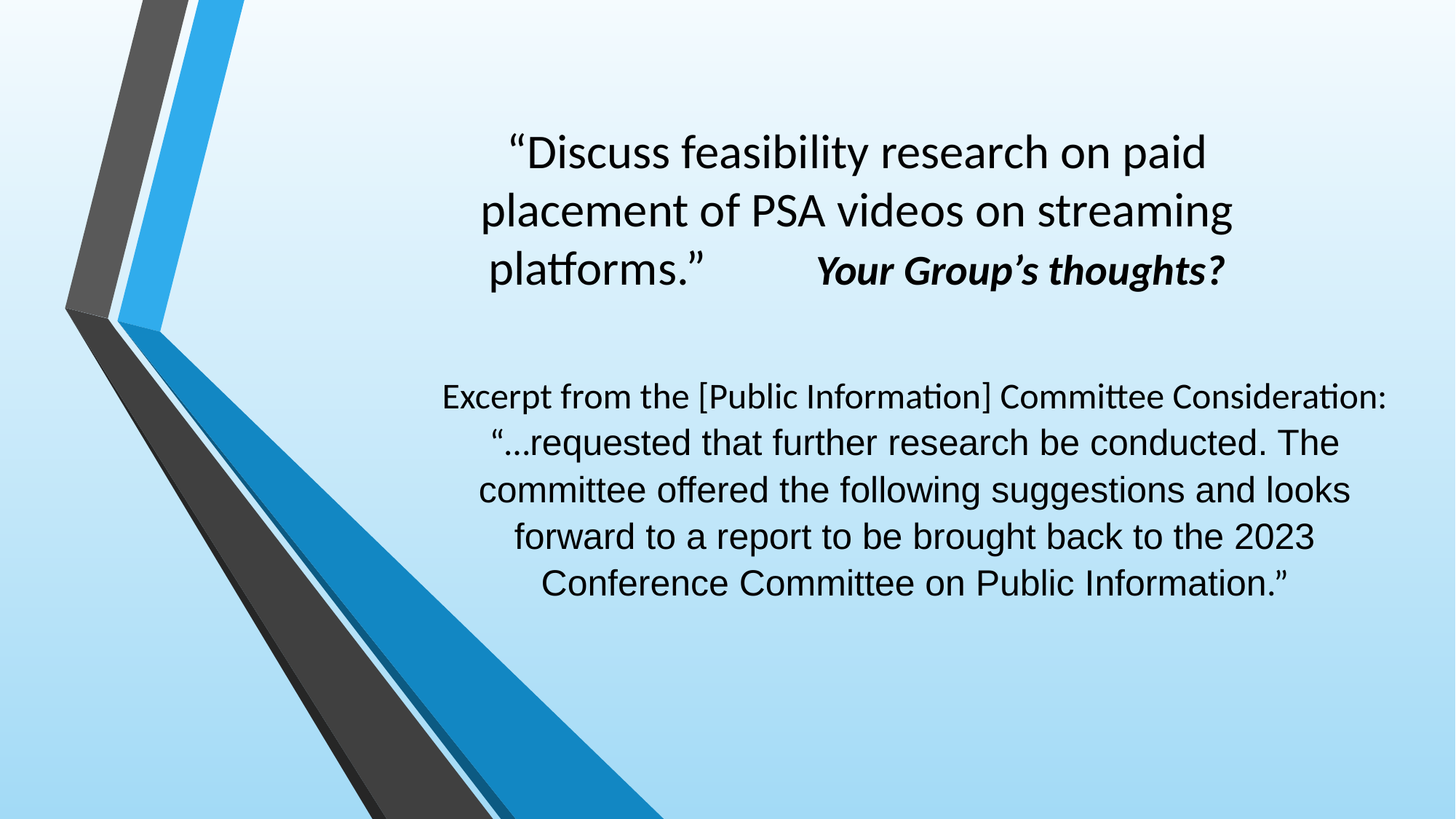

# “Discuss feasibility research on paid placement of PSA videos on streaming platforms.”		Your Group’s thoughts?
Excerpt from the [Public Information] Committee Consideration: “…requested that further research be conducted. The committee offered the following suggestions and looks forward to a report to be brought back to the 2023 Conference Committee on Public Information.”